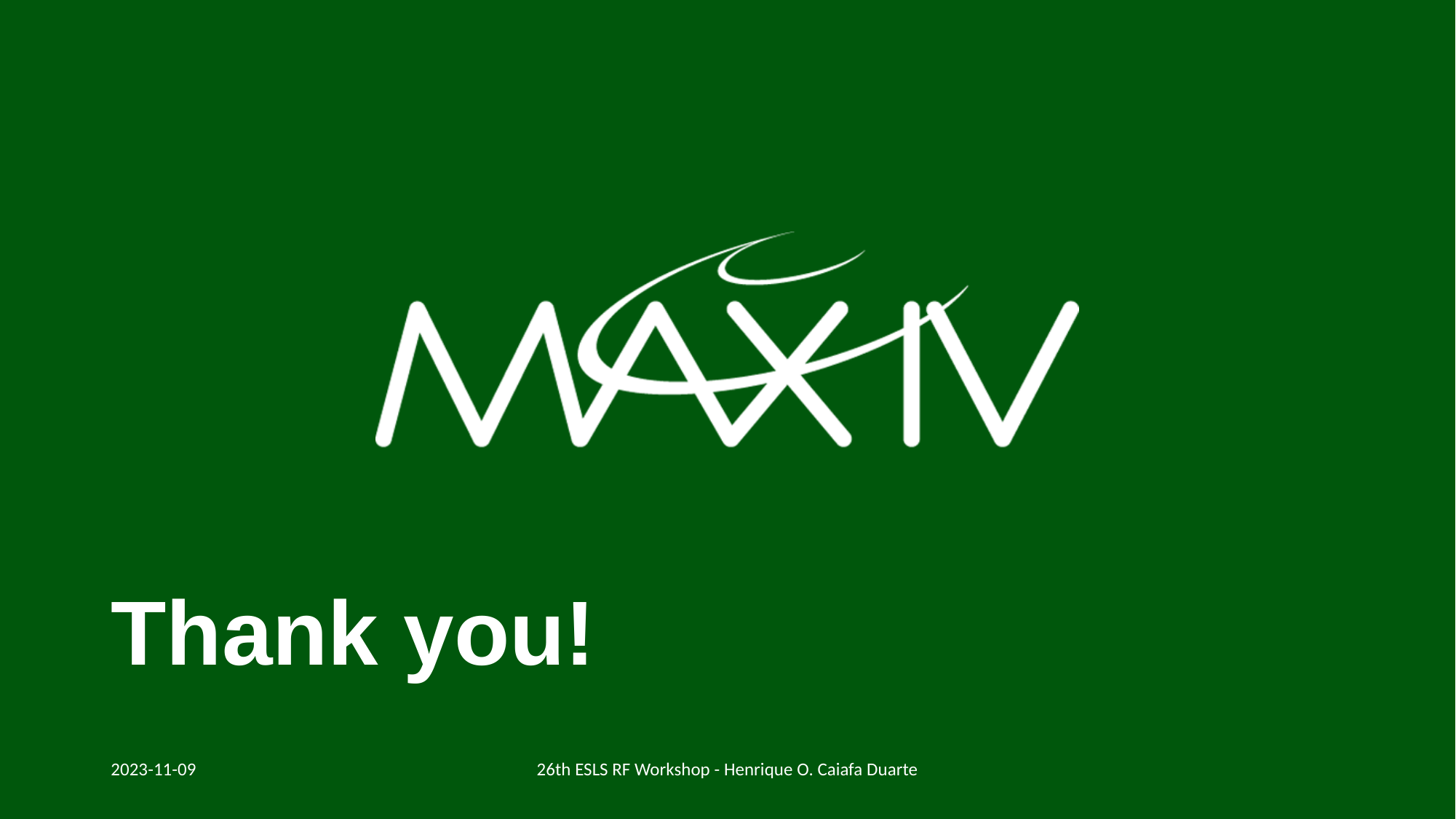

#
Thank you!
2023-11-09
26th ESLS RF Workshop - Henrique O. Caiafa Duarte